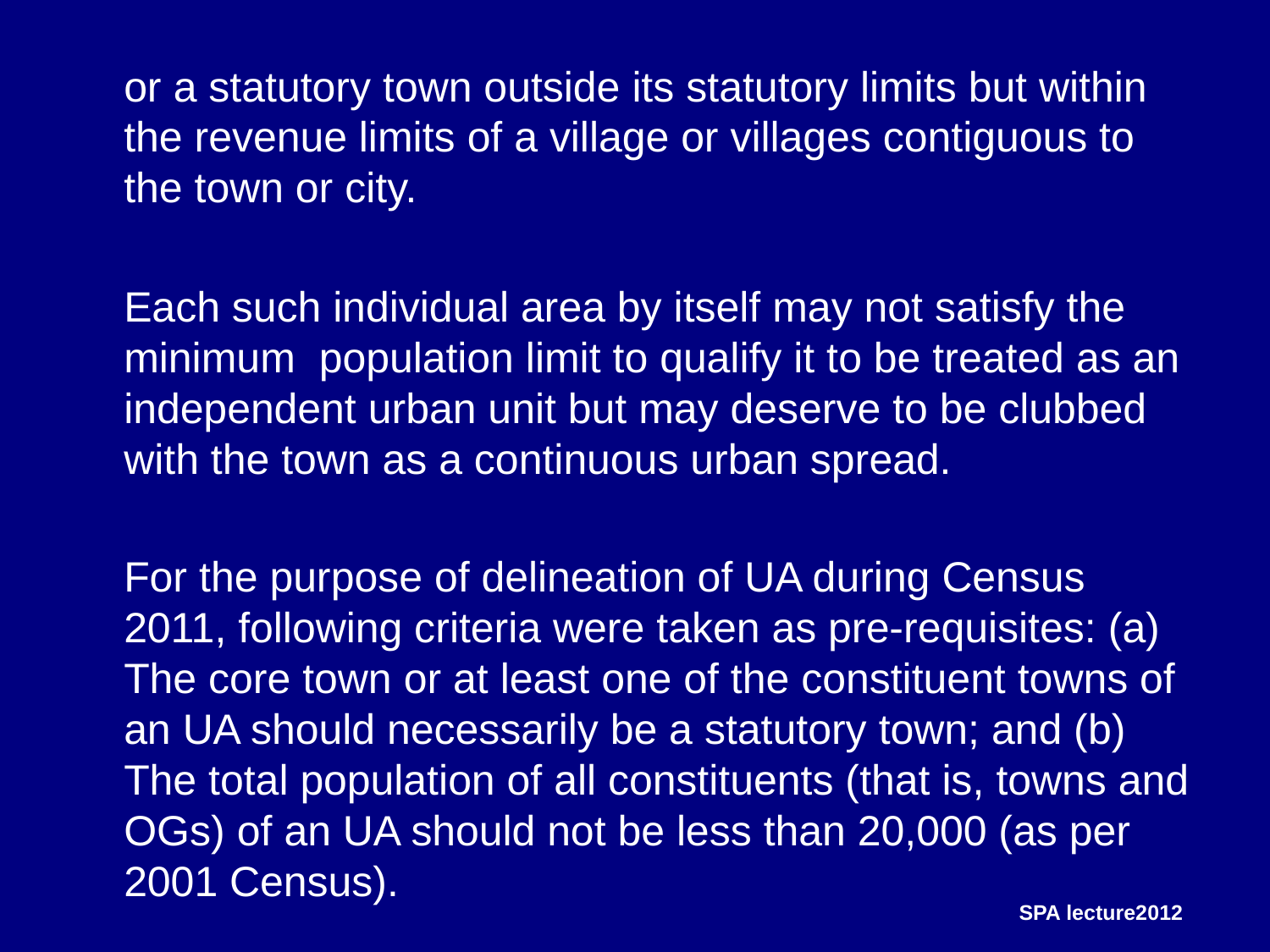

or a statutory town outside its statutory limits but within the revenue limits of a village or villages contiguous to the town or city.

	Each such individual area by itself may not satisfy the minimum  population limit to qualify it to be treated as an independent urban unit but may deserve to be clubbed with the town as a continuous urban spread.

	For the purpose of delineation of UA during Census 2011, following criteria were taken as pre-requisites: (a) The core town or at least one of the constituent towns of an UA should necessarily be a statutory town; and (b) The total population of all constituents (that is, towns and OGs) of an UA should not be less than 20,000 (as per 2001 Census).
SPA lecture2012